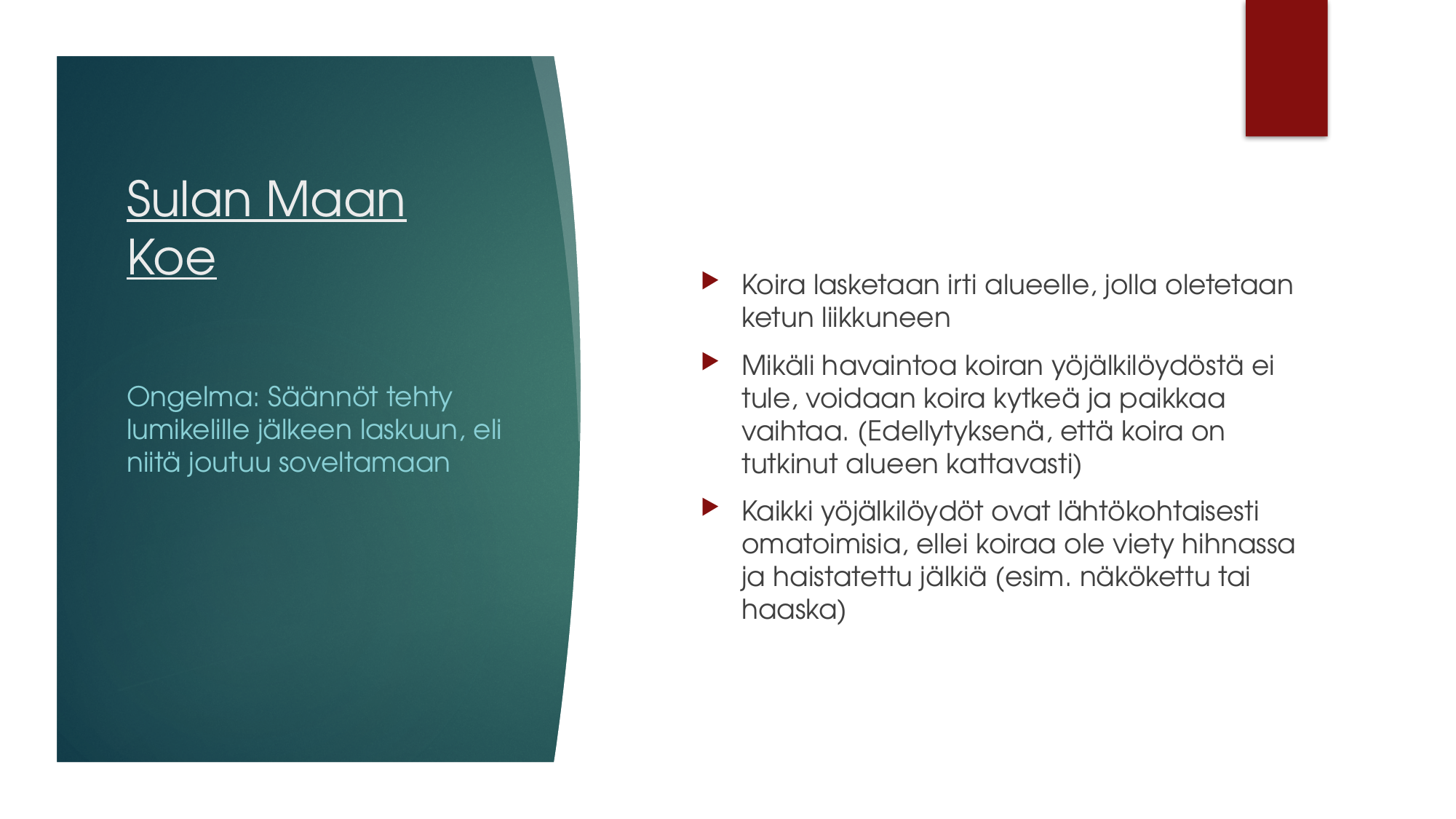

# Sulan Maan Koe
Koira lasketaan irti alueelle, jolla oletetaan ketun liikkuneen
Mikäli havaintoa koiran yöjälkilöydöstä ei tule, voidaan koira kytkeä ja paikkaa vaihtaa. (Edellytyksenä, että koira on tutkinut alueen kattavasti)
Kaikki yöjälkilöydöt ovat lähtökohtaisesti omatoimisia, ellei koiraa ole viety hihnassa ja haistatettu jälkiä (esim. näkökettu tai haaska)
Ongelma: Säännöt tehty lumikelille jälkeen laskuun, eli niitä joutuu soveltamaan